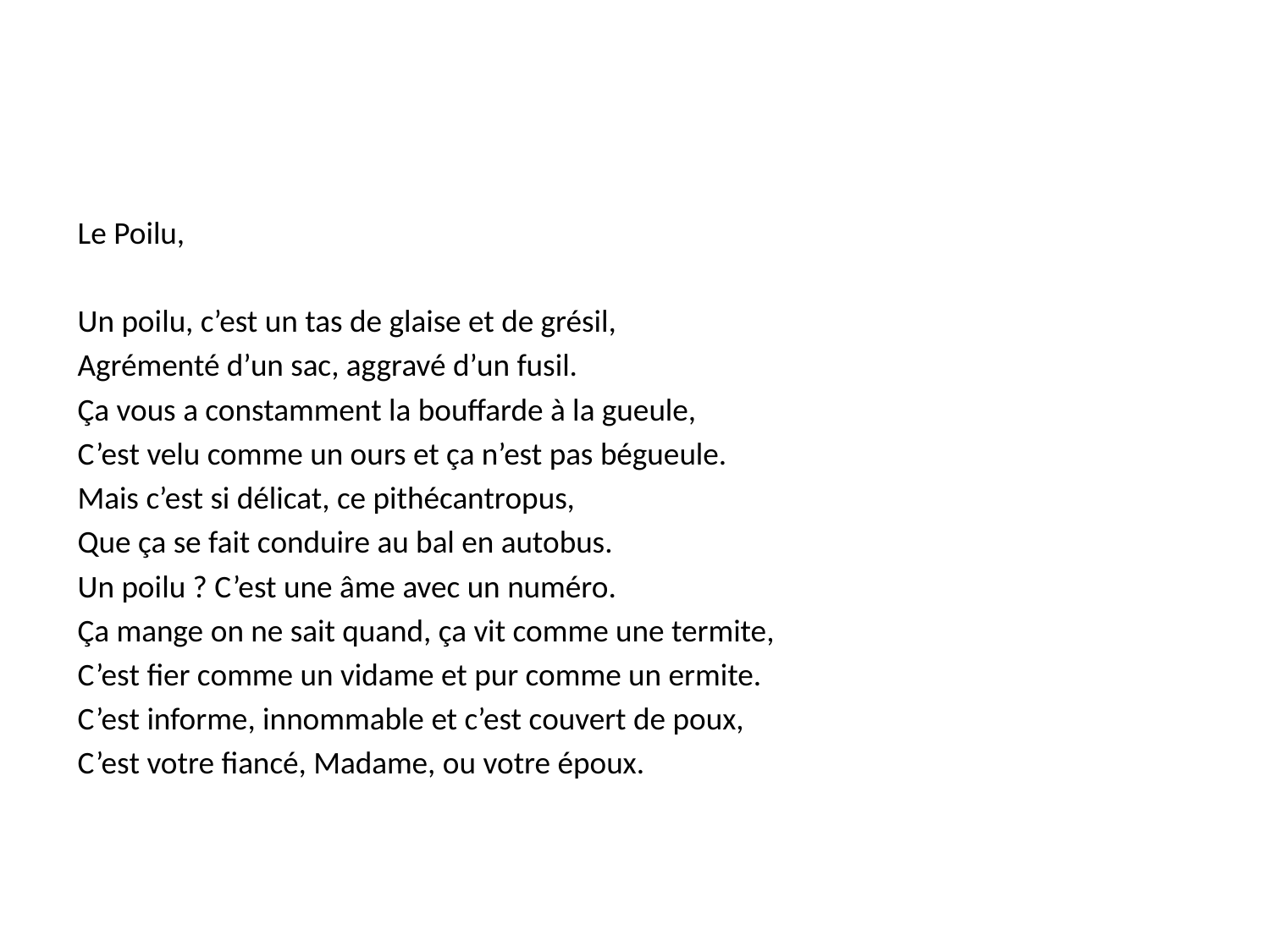

#
Le Poilu,

Un poilu, c’est un tas de glaise et de grésil,
Agrémenté d’un sac, aggravé d’un fusil.
Ça vous a constamment la bouffarde à la gueule,
C’est velu comme un ours et ça n’est pas bégueule.
Mais c’est si délicat, ce pithécantropus,
Que ça se fait conduire au bal en autobus.
Un poilu ? C’est une âme avec un numéro.
Ça mange on ne sait quand, ça vit comme une termite,
C’est fier comme un vidame et pur comme un ermite.
C’est informe, innommable et c’est couvert de poux,
C’est votre fiancé, Madame, ou votre époux.